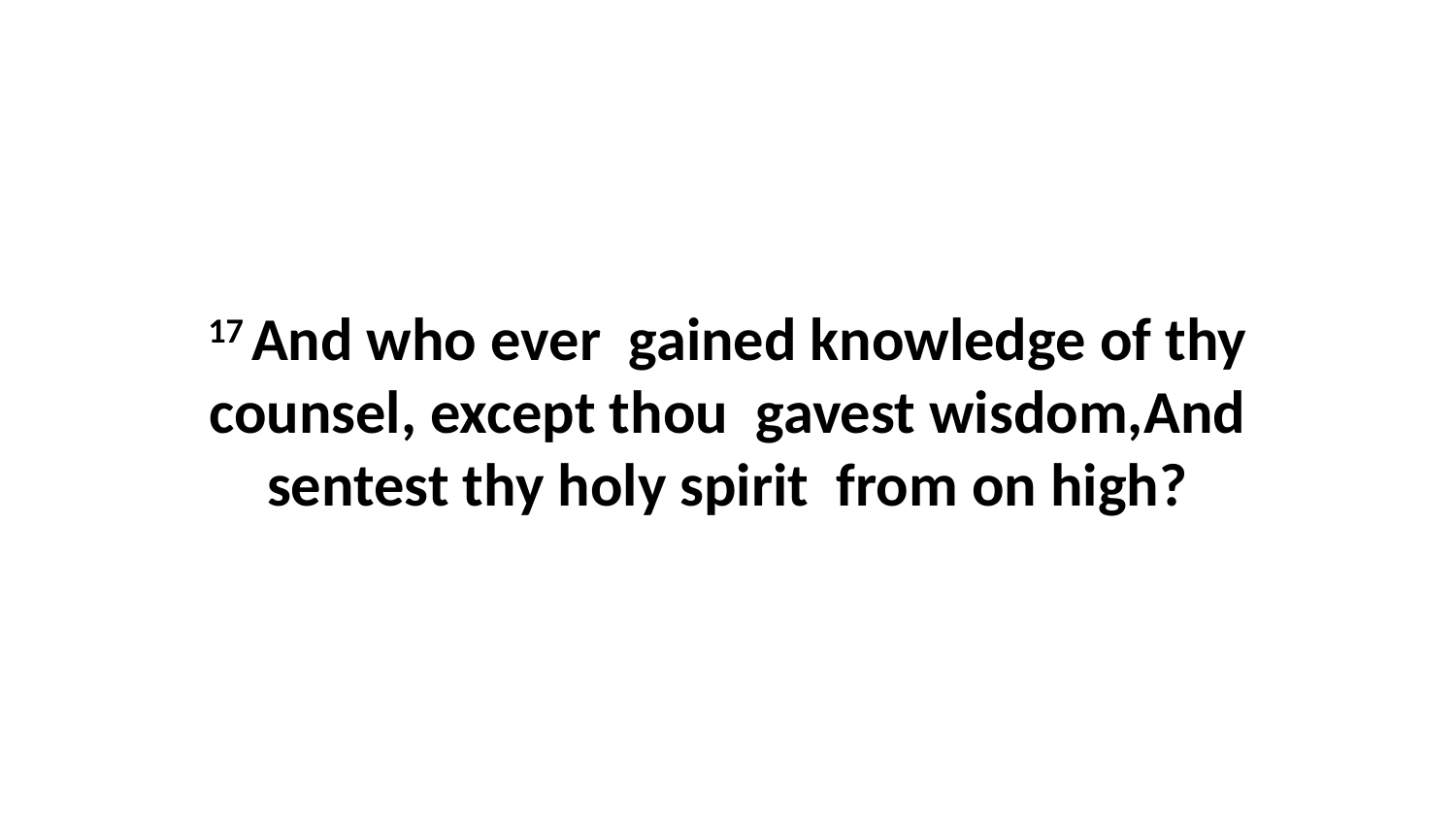

17 And who ever  gained knowledge of thy counsel, except thou  gavest wisdom,And sentest thy holy spirit  from on high?